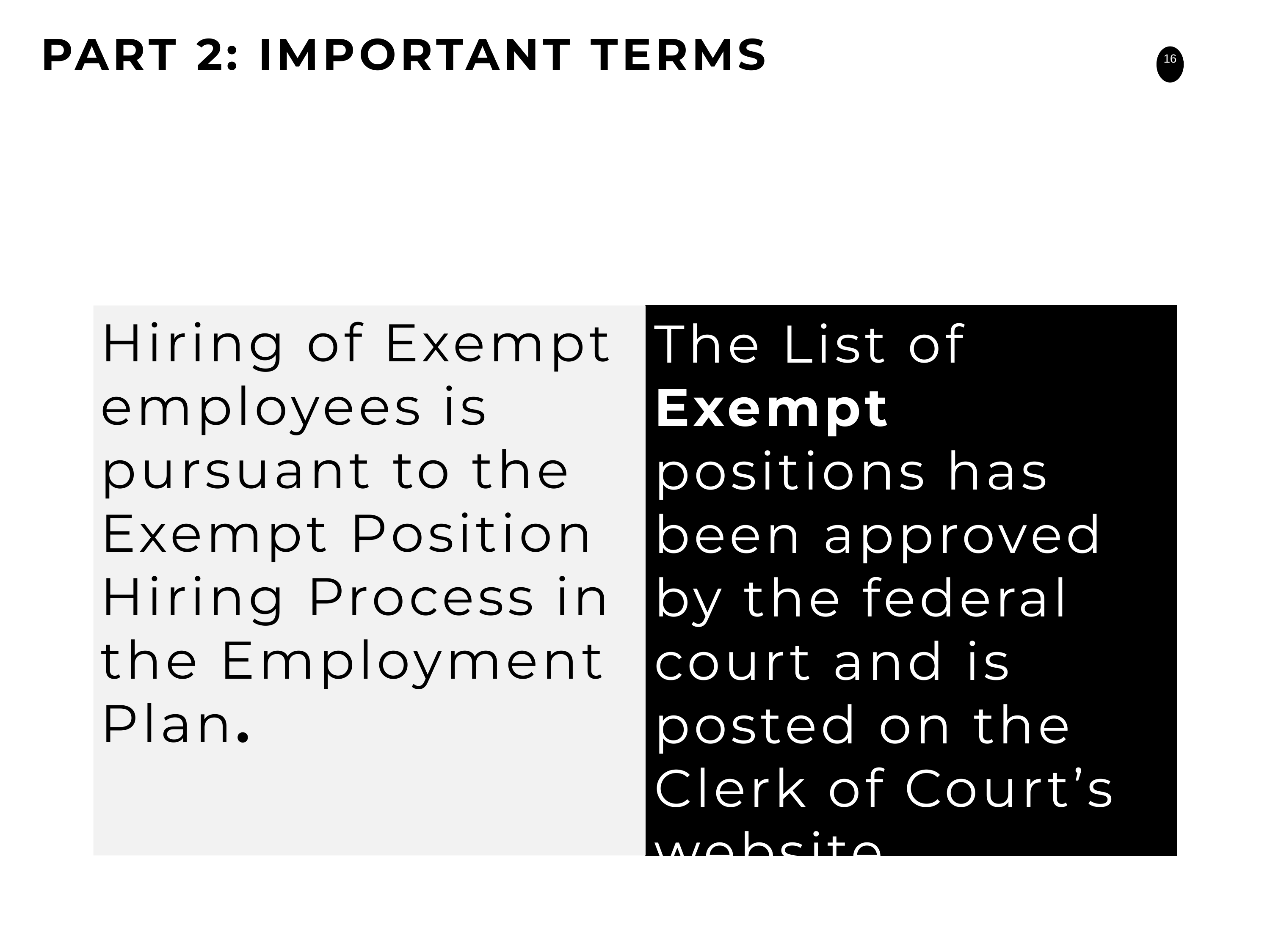

PART 2: IMPORTANT TERMS

Hiring of Exempt employees is pursuant to the Exempt Position Hiring Process in the Employment Plan.

The List of Exempt  positions has been approved by the federal court and is posted on the Clerk of Court’s website.